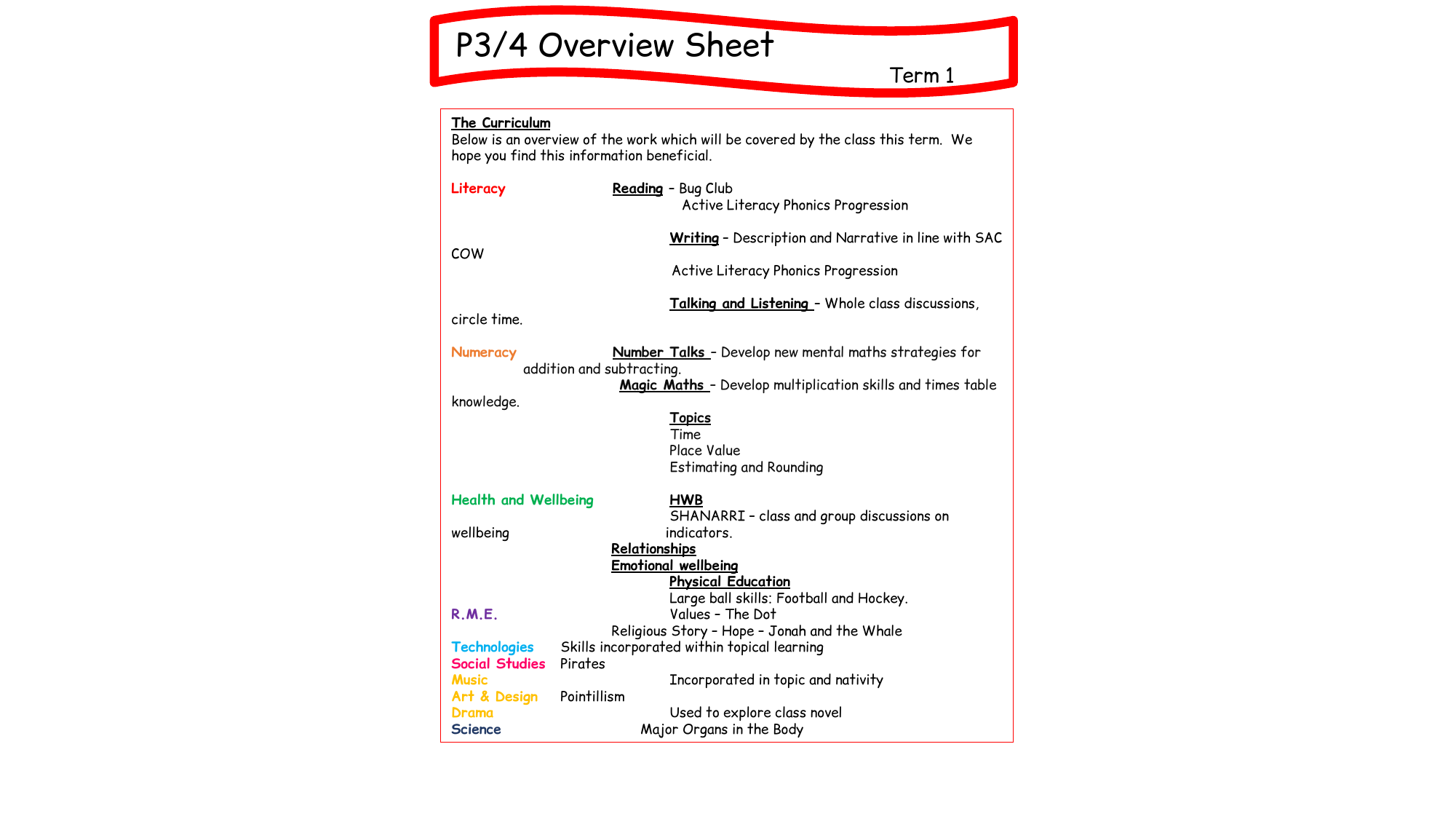

P3/4 Overview Sheet
                                                                        Term 1
The Curriculum
Below is an overview of the work which will be covered by the class this term.  We hope you find this information beneficial.

Literacy	             Reading – Bug Club
		   Active Literacy Phonics Progression

		Writing – Description and Narrative in line with SAC COW
                                                       Active Literacy Phonics Progression

               		Talking and Listening – Whole class discussions, circle time.

Numeracy	             Number Talks – Develop new mental maths strategies for                        addition and subtracting.
                            Magic Maths – Develop multiplication skills and times table knowledge.
		Topics
		Time
		Place Value
		Estimating and Rounding

Health and Wellbeing	HWB
		SHANARRI – class and group discussions on wellbeing                                       indicators.
                                        Relationships
                                        Emotional wellbeing
		Physical Education
		Large ball skills: Football and Hockey.
R.M.E.		Values – The Dot
                                        Religious Story – Hope – Jonah and the Whale
Technologies	Skills incorporated within topical learning
Social Studies	Pirates
Music		Incorporated in topic and nativity
Art & Design	Pointillism
Drama		Used to explore class novel
Science	                    Major Organs in the Body